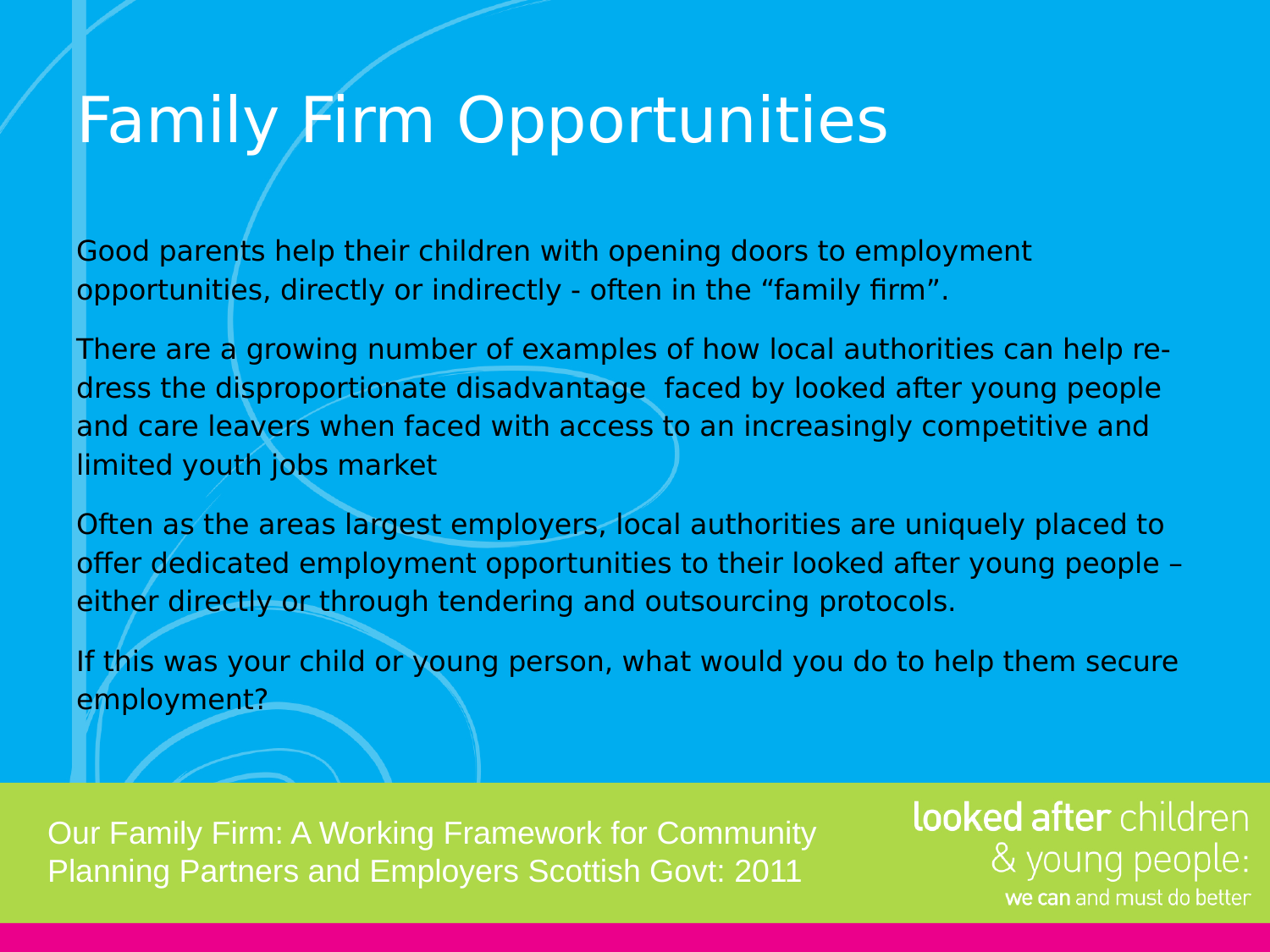

# Family Firm Opportunities
Good parents help their children with opening doors to employment opportunities, directly or indirectly - often in the “family firm”.
There are a growing number of examples of how local authorities can help re-dress the disproportionate disadvantage  faced by looked after young people and care leavers when faced with access to an increasingly competitive and limited youth jobs market
Often as the areas largest employers, local authorities are uniquely placed to offer dedicated employment opportunities to their looked after young people – either directly or through tendering and outsourcing protocols.
If this was your child or young person, what would you do to help them secure employment?
Our Family Firm: A Working Framework for Community Planning Partners and Employers Scottish Govt: 2011